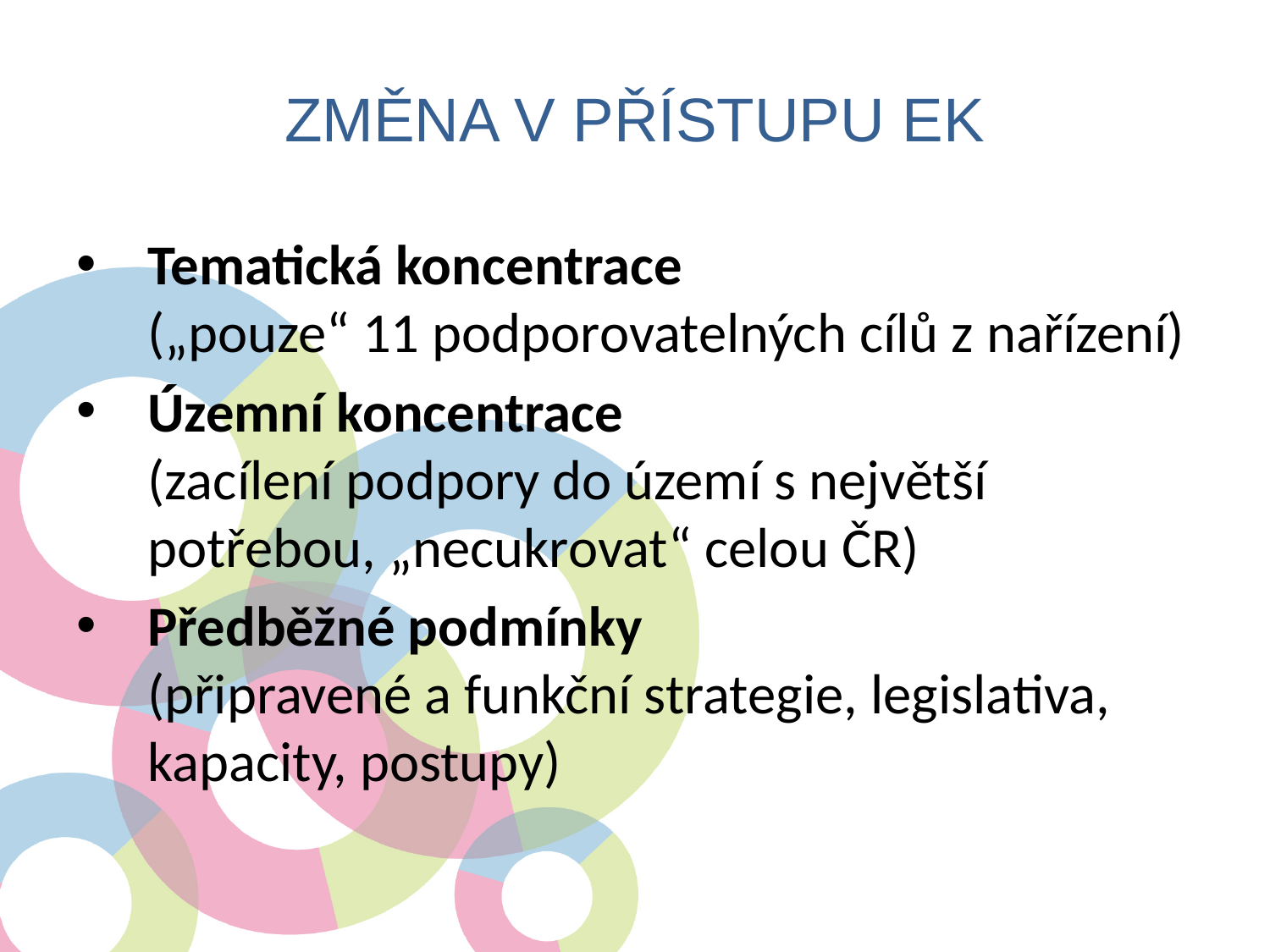

# Změna v přístupu EK
Tematická koncentrace
(„pouze“ 11 podporovatelných cílů z nařízení)
Územní koncentrace
(zacílení podpory do území s největší potřebou, „necukrovat“ celou ČR)
Předběžné podmínky
(připravené a funkční strategie, legislativa, kapacity, postupy)